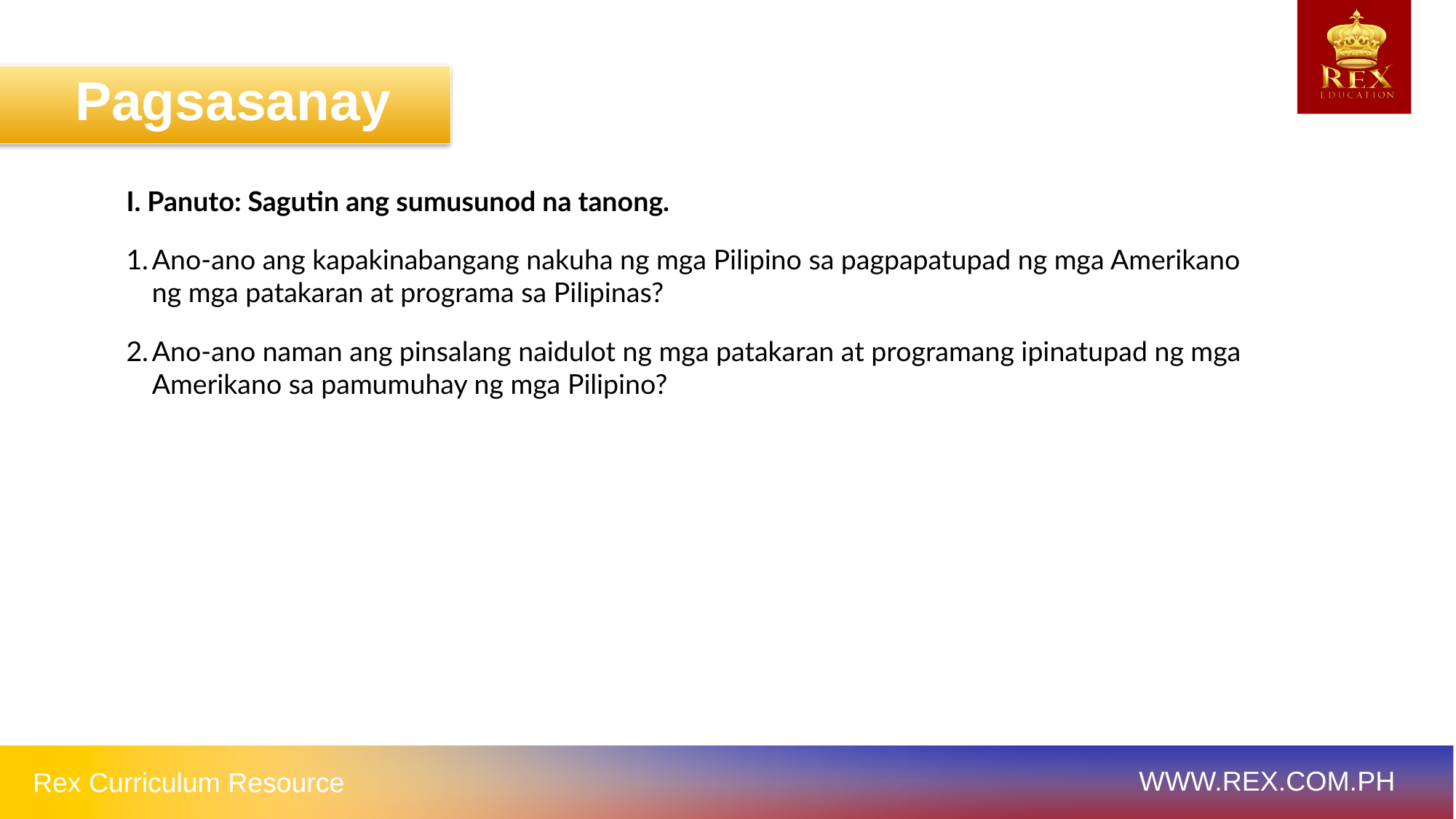

Pagsasanay

I. Panuto: Sagutin ang sumusunod na tanong.
Ano-ano ang kapakinabangang nakuha ng mga Pilipino sa pagpapatupad ng mga Amerikano ng mga patakaran at programa sa Pilipinas?
Ano-ano naman ang pinsalang naidulot ng mga patakaran at programang ipinatupad ng mga Amerikano sa pamumuhay ng mga Pilipino?